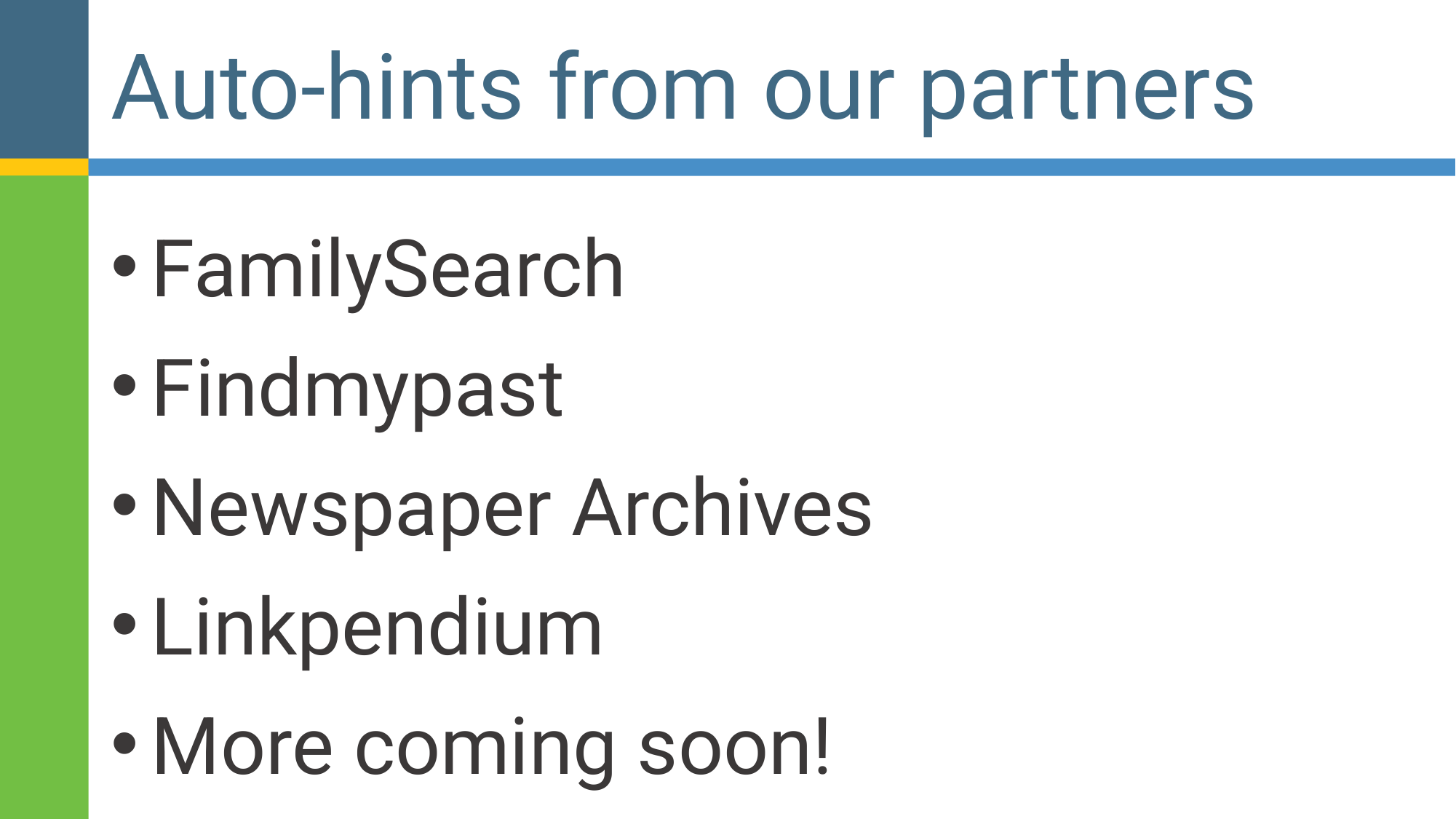

# Auto-hints from our partners
FamilySearch
Findmypast
Newspaper Archives
Linkpendium
More coming soon!